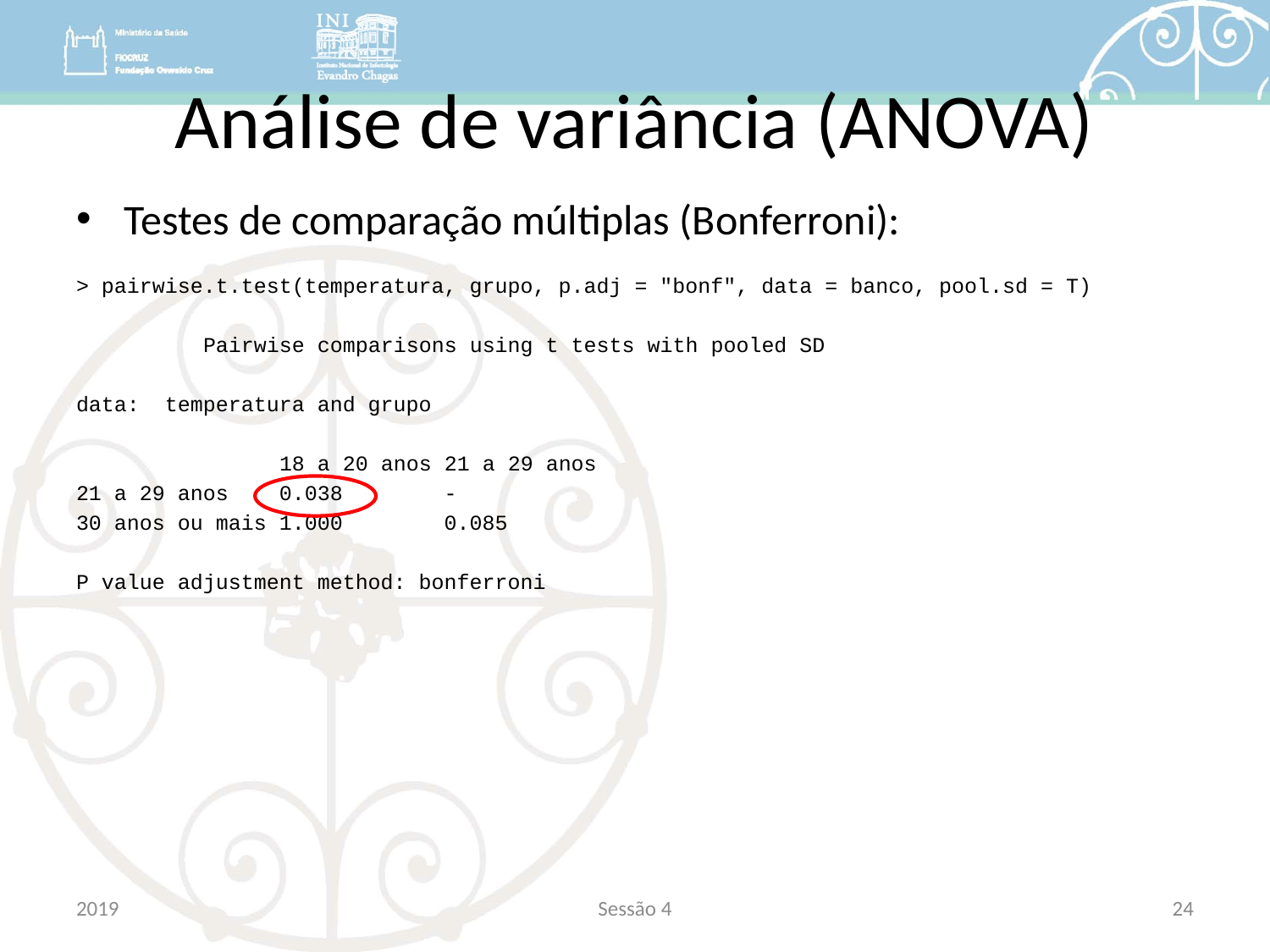

# Análise de variância (ANOVA)
Testes de comparação múltiplas (Bonferroni):

> pairwise.t.test(temperatura, grupo, p.adj = "bonf", data = banco, pool.sd = T)

	Pairwise comparisons using t tests with pooled SD

data:  temperatura and grupo

                18 a 20 anos 21 a 29 anos
21 a 29 anos    0.038        -
30 anos ou mais 1.000        0.085

P value adjustment method: bonferroni

2019
Sessão 4
24